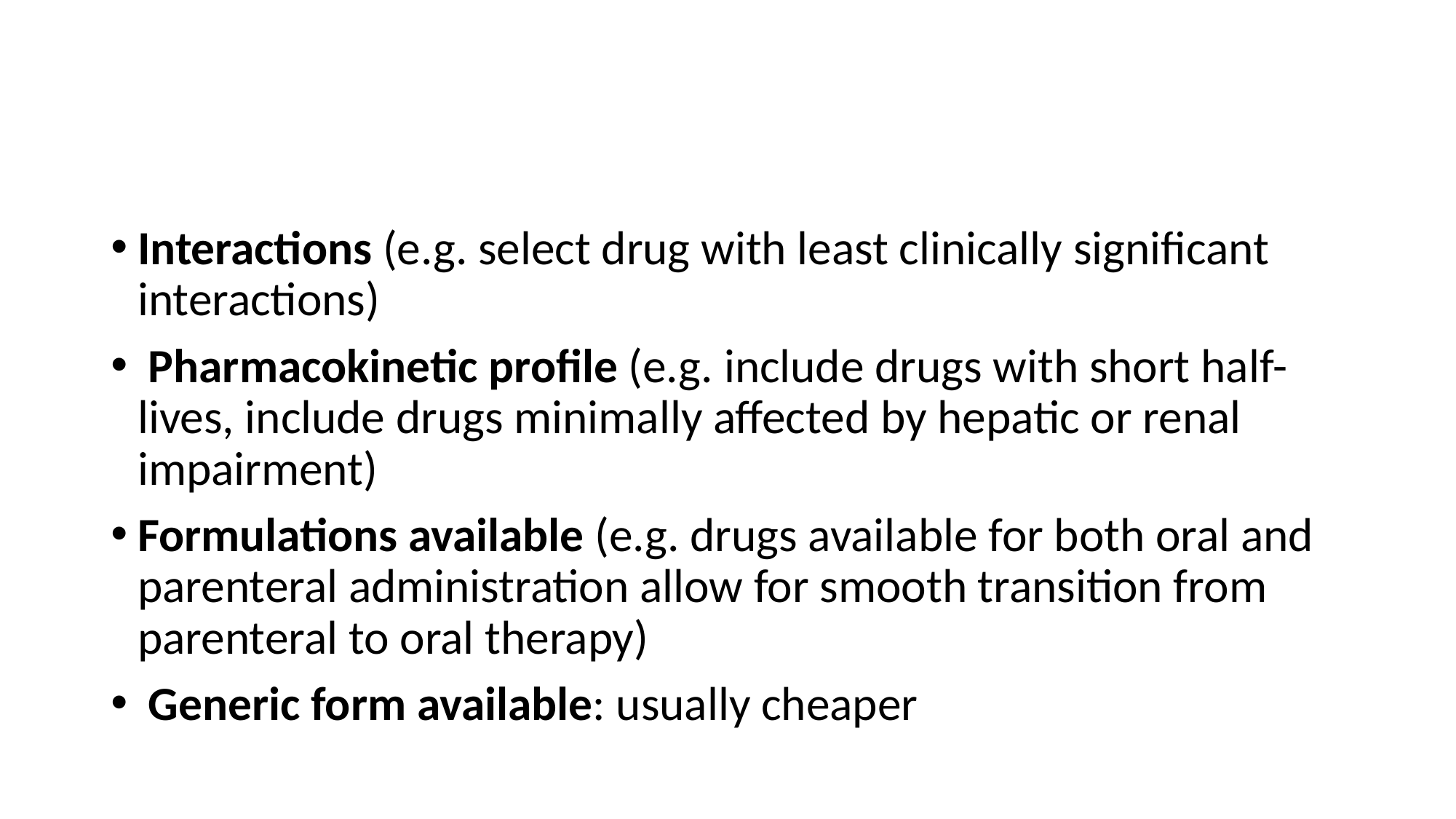

#
Interactions (e.g. select drug with least clinically significant interactions)
 Pharmacokinetic profile (e.g. include drugs with short half-lives, include drugs minimally affected by hepatic or renal impairment)
Formulations available (e.g. drugs available for both oral and parenteral administration allow for smooth transition from parenteral to oral therapy)
 Generic form available: usually cheaper